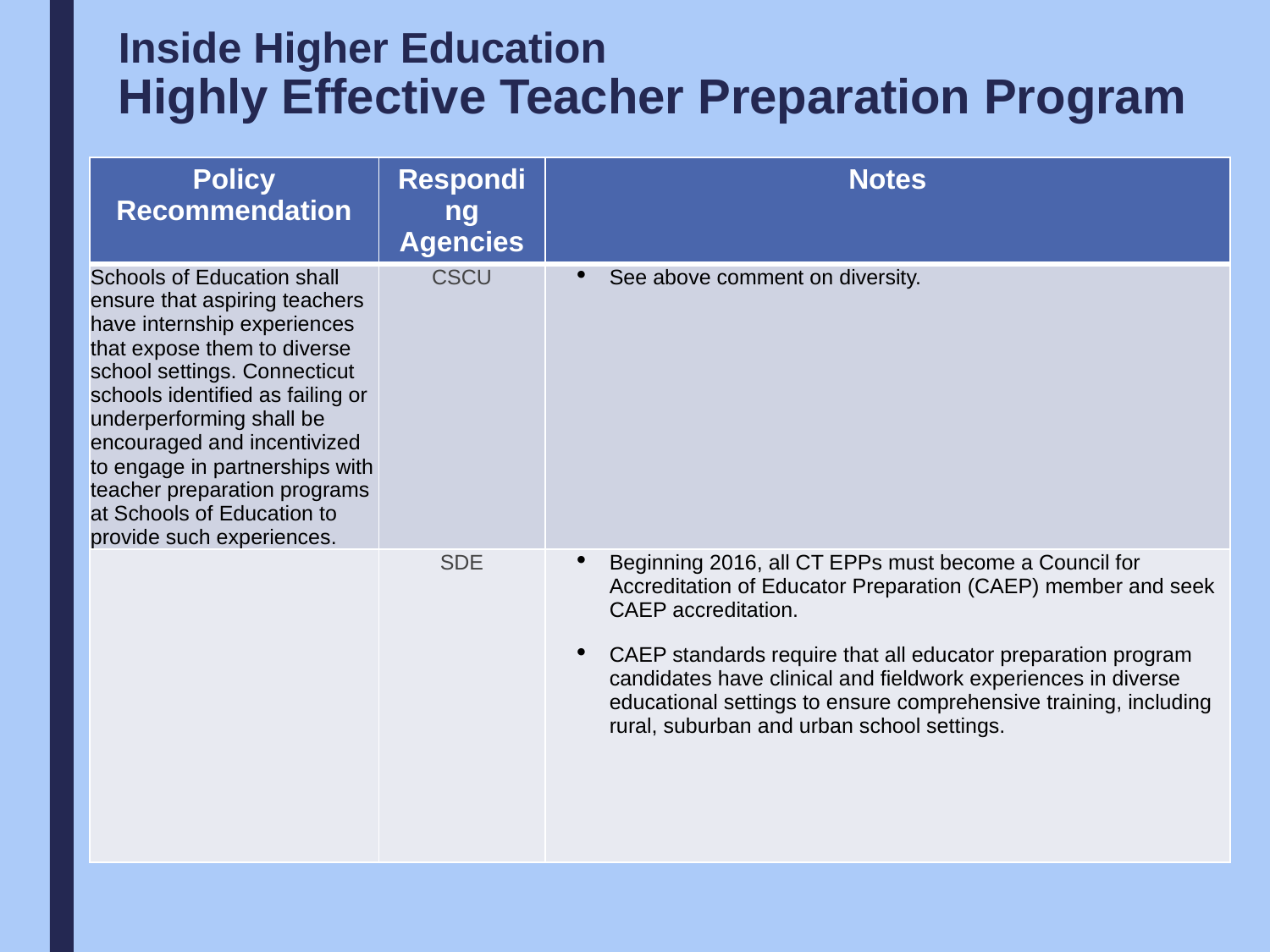

# Inside Higher Education Highly Effective Teacher Preparation Program
| Policy Recommendation | Responding Agencies | Notes |
| --- | --- | --- |
| Schools of Education shall ensure that aspiring teachers have internship experiences that expose them to diverse school settings. Connecticut schools identified as failing or underperforming shall be encouraged and incentivized to engage in partnerships with teacher preparation programs at Schools of Education to provide such experiences. | CSCU | See above comment on diversity. |
|  | SDE | Beginning 2016, all CT EPPs must become a Council for Accreditation of Educator Preparation (CAEP) member and seek CAEP accreditation. CAEP standards require that all educator preparation program candidates have clinical and fieldwork experiences in diverse educational settings to ensure comprehensive training, including rural, suburban and urban school settings. |